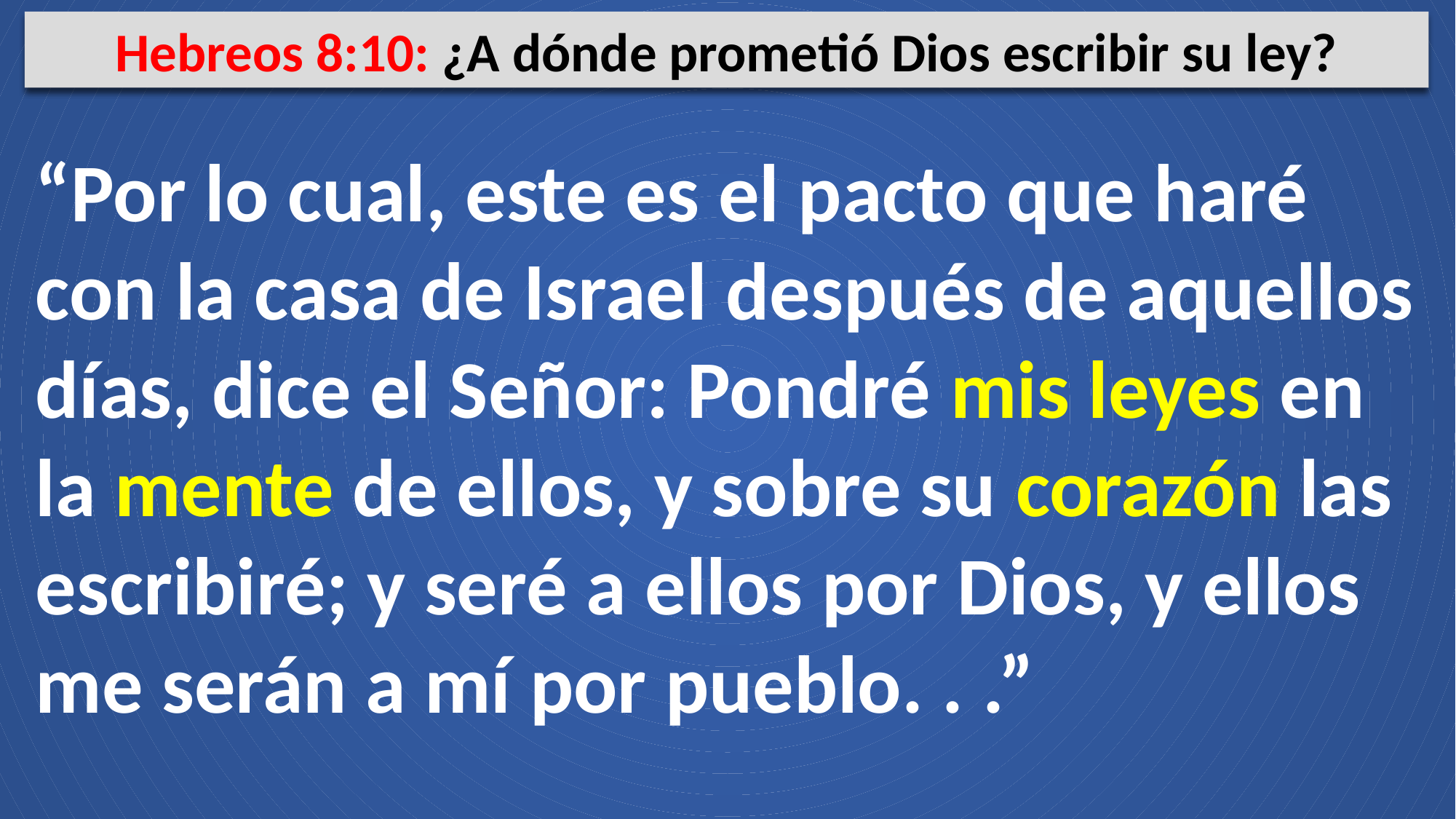

Hebreos 8:10: ¿A dónde prometió Dios escribir su ley?
“Por lo cual, este es el pacto que haré con la casa de Israel después de aquellos días, dice el Señor: Pondré mis leyes en la mente de ellos, y sobre su corazón las escribiré; y seré a ellos por Dios, y ellos me serán a mí por pueblo. . .”